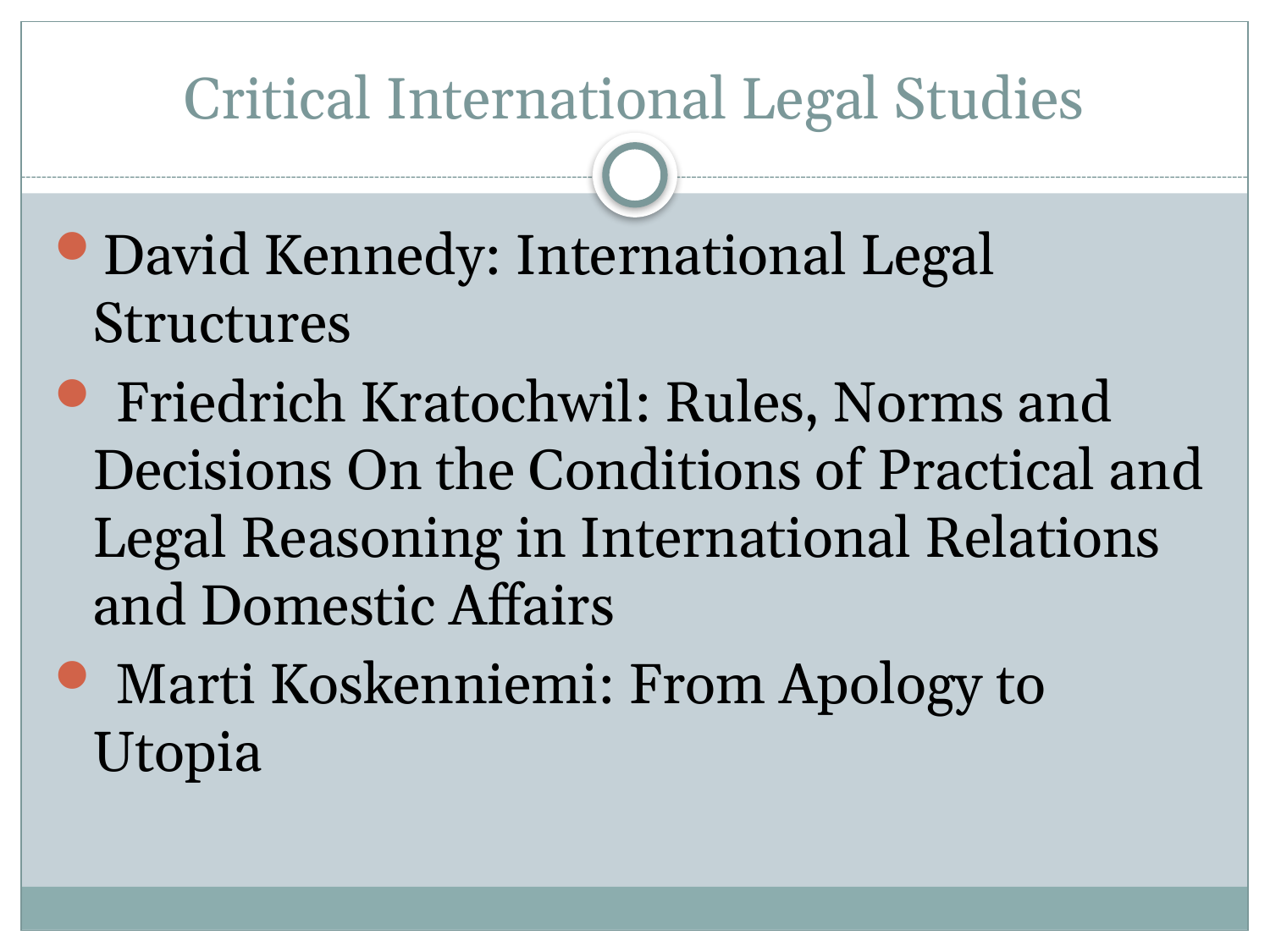

# Critical International Legal Studies
David Kennedy: International Legal Structures
 Friedrich Kratochwil: Rules, Norms and Decisions On the Conditions of Practical and Legal Reasoning in International Relations and Domestic Affairs
 Marti Koskenniemi: From Apology to Utopia